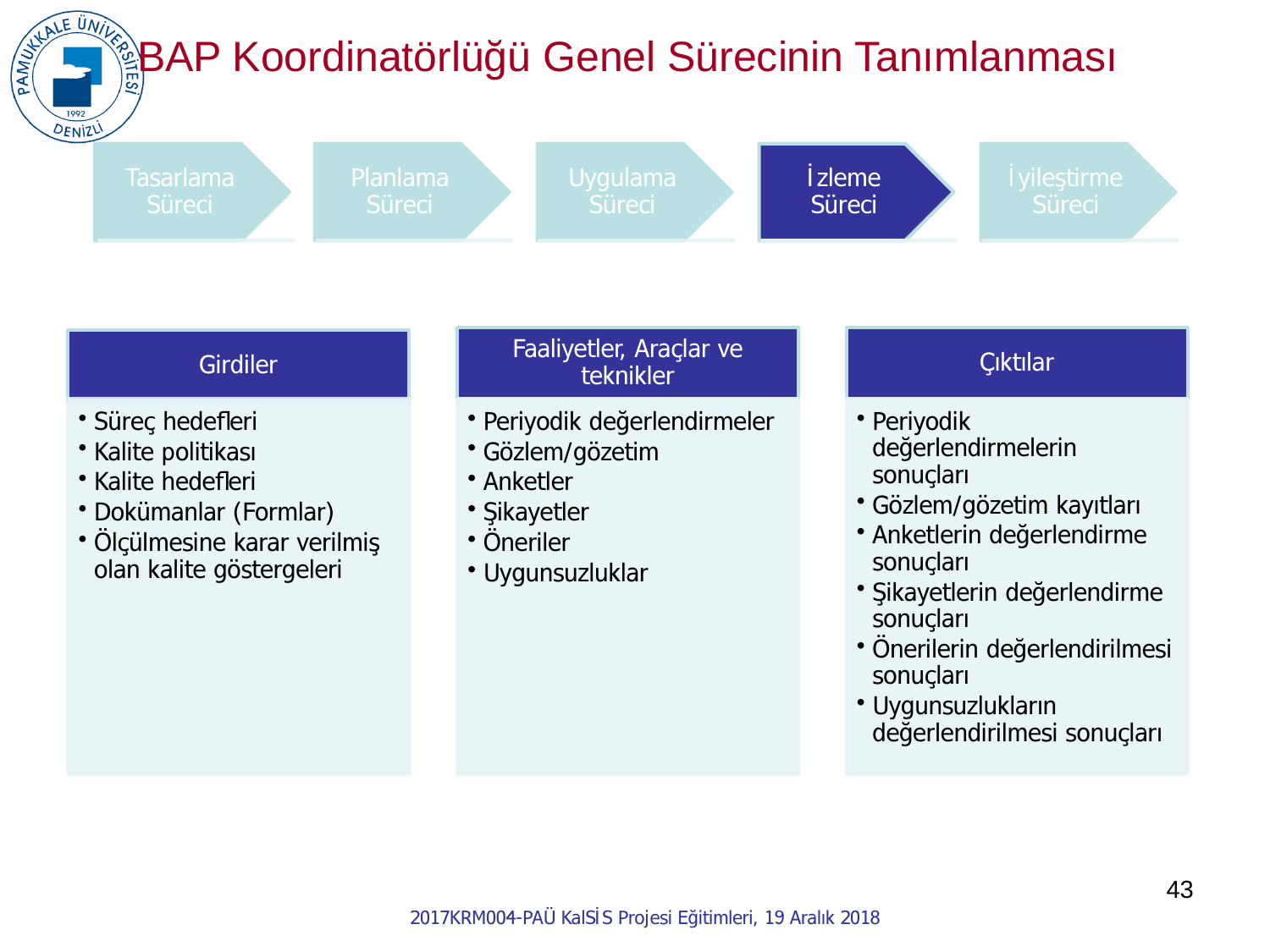

BAP Koordinatörlüğü Genel Sürecinin Tanımlanması
Tasarlama Süreci
Planlama Süreci
Uygulama Süreci
İzleme Süreci
İyileştirme Süreci
Girdiler
Süreç hedefleri
Kalite politikası
Kalite hedefleri
Dokümanlar (Formlar)
Ölçülmesine karar verilmiş olan kalite göstergeleri
Faaliyetler, Araçlar ve teknikler
Periyodik değerlendirmeler
Gözlem/gözetim
Anketler
Şikayetler
Öneriler
Uygunsuzluklar
Çıktılar
Periyodik değerlendirmelerin sonuçları
Gözlem/gözetim kayıtları
Anketlerin değerlendirme sonuçları
Şikayetlerin değerlendirme sonuçları
Önerilerin değerlendirilmesi sonuçları
Uygunsuzlukların değerlendirilmesi sonuçları
43
2017KRM004-PAÜ KalSİS Projesi Eğitimleri, 19 Aralık 2018